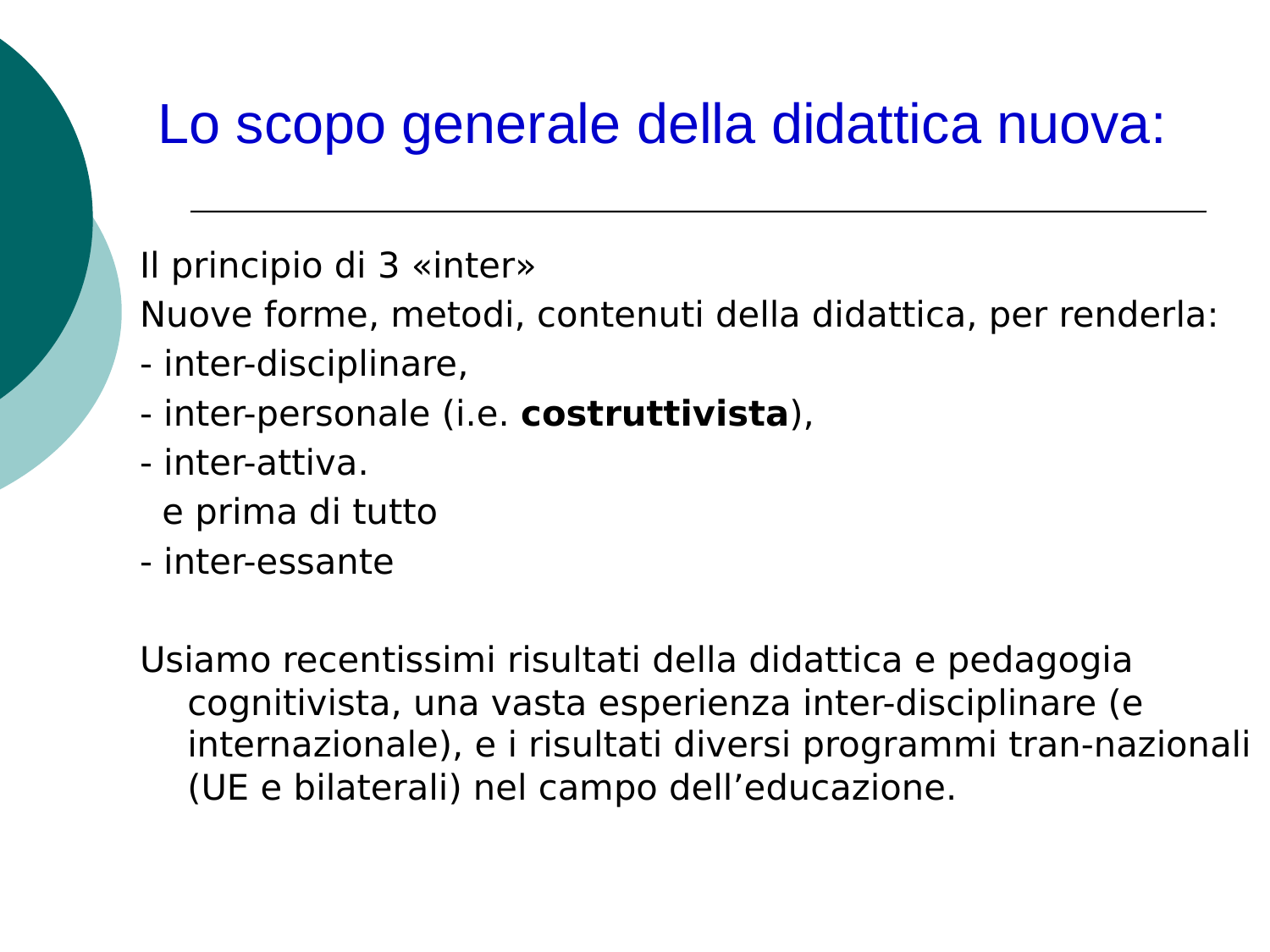

# Lo scopo generale della didattica nuova:
Il principio di 3 «inter»
Nuove forme, metodi, contenuti della didattica, per renderla:
- inter-disciplinare,
- inter-personale (i.e. costruttivista),
- inter-attiva.
  e prima di tutto
- inter-essante

Usiamo recentissimi risultati della didattica e pedagogia cognitivista, una vasta esperienza inter-disciplinare (e internazionale), e i risultati diversi programmi tran-nazionali (UE e bilaterali) nel campo dell’educazione.